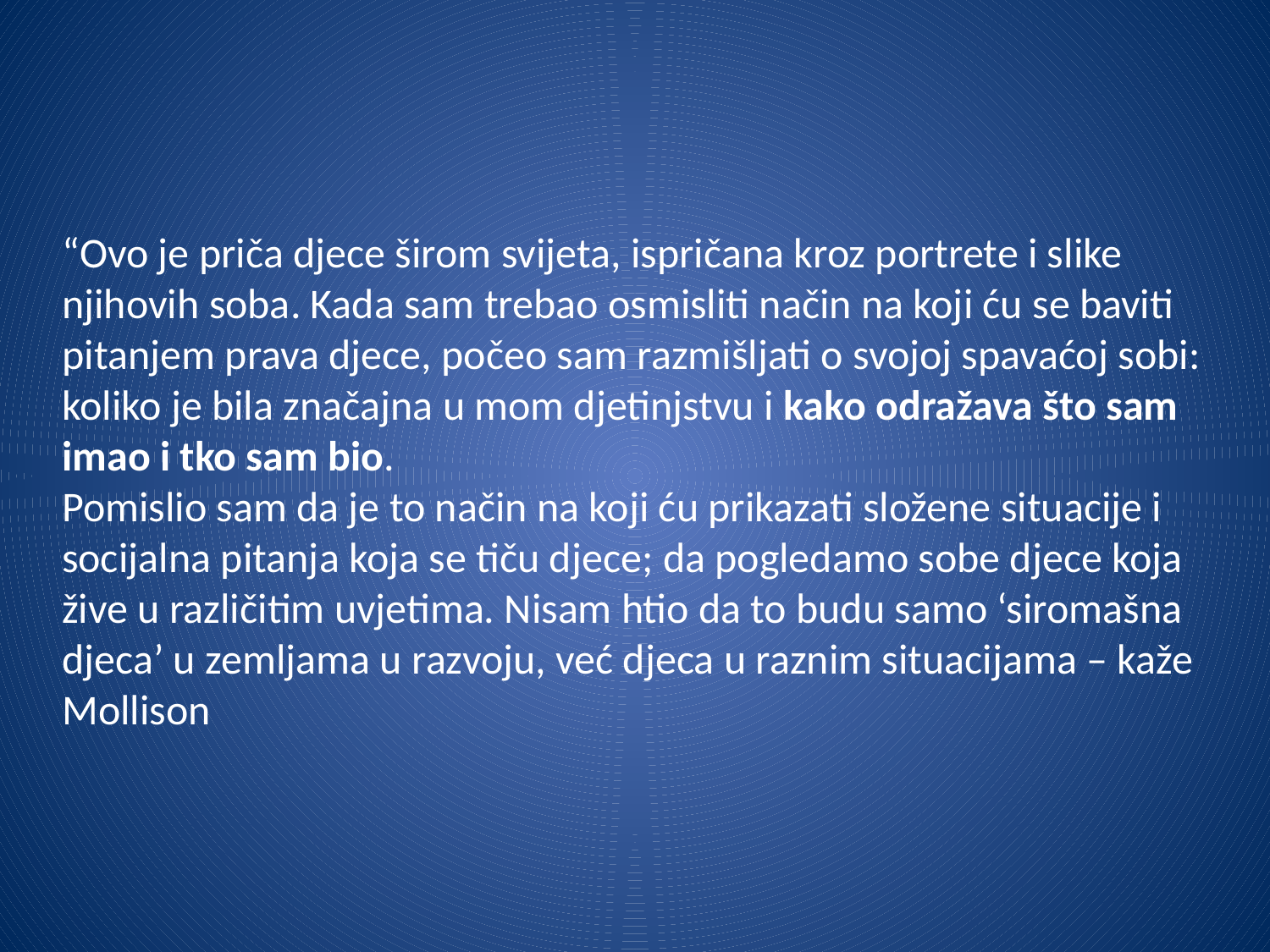

“Ovo je priča djece širom svijeta, ispričana kroz portrete i slike njihovih soba. Kada sam trebao osmisliti način na koji ću se baviti pitanjem prava djece, počeo sam razmišljati o svojoj spavaćoj sobi: koliko je bila značajna u mom djetinjstvu i kako odražava što sam imao i tko sam bio.
Pomislio sam da je to način na koji ću prikazati složene situacije i socijalna pitanja koja se tiču djece; da pogledamo sobe djece koja žive u različitim uvjetima. Nisam htio da to budu samo ‘siromašna djeca’ u zemljama u razvoju, već djeca u raznim situacijama – kaže Mollison